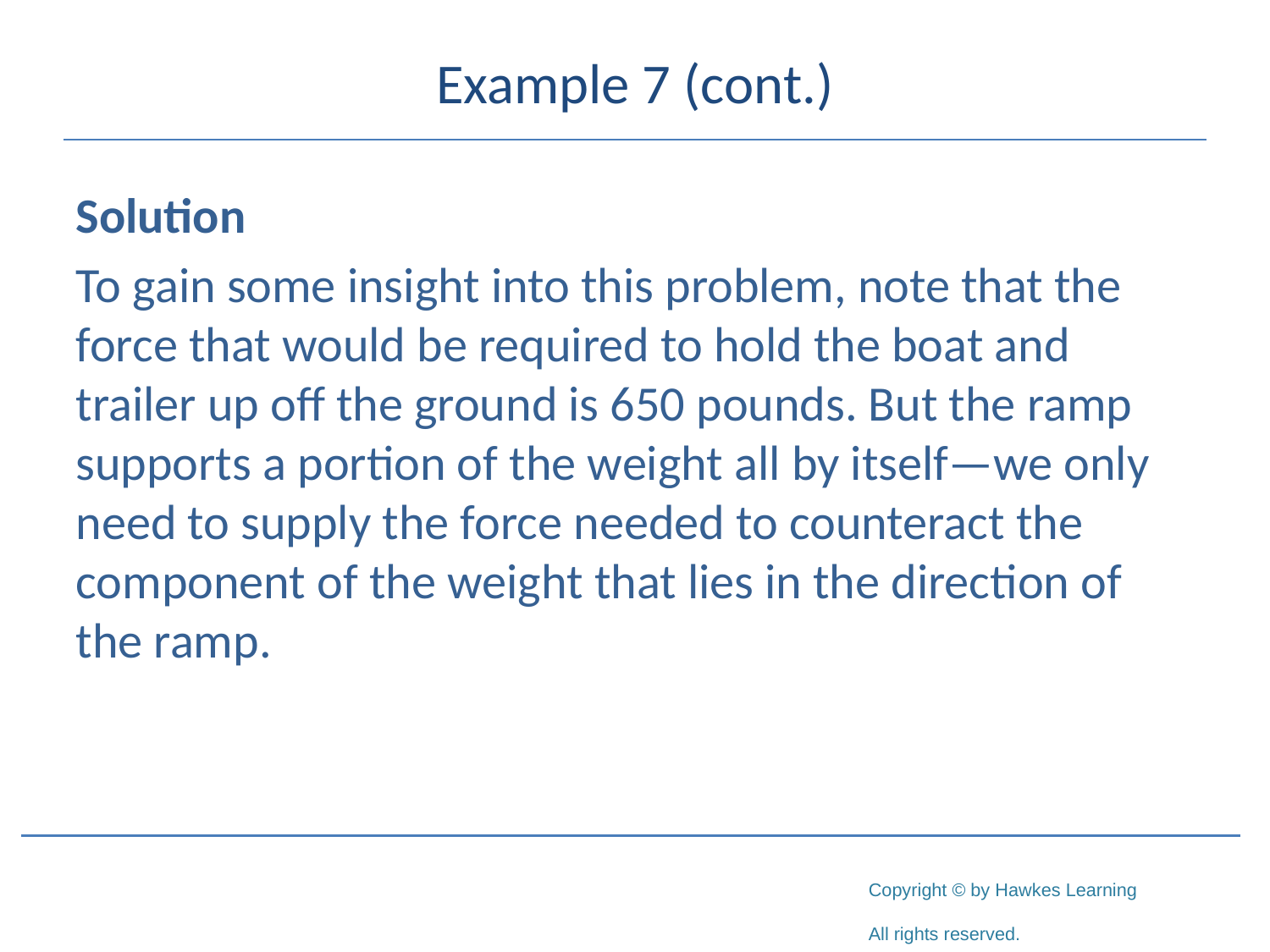

# Example 7 (cont.)
Solution
To gain some insight into this problem, note that the force that would be required to hold the boat and trailer up off the ground is 650 pounds. But the ramp supports a portion of the weight all by itself—we only need to supply the force needed to counteract the component of the weight that lies in the direction of the ramp.